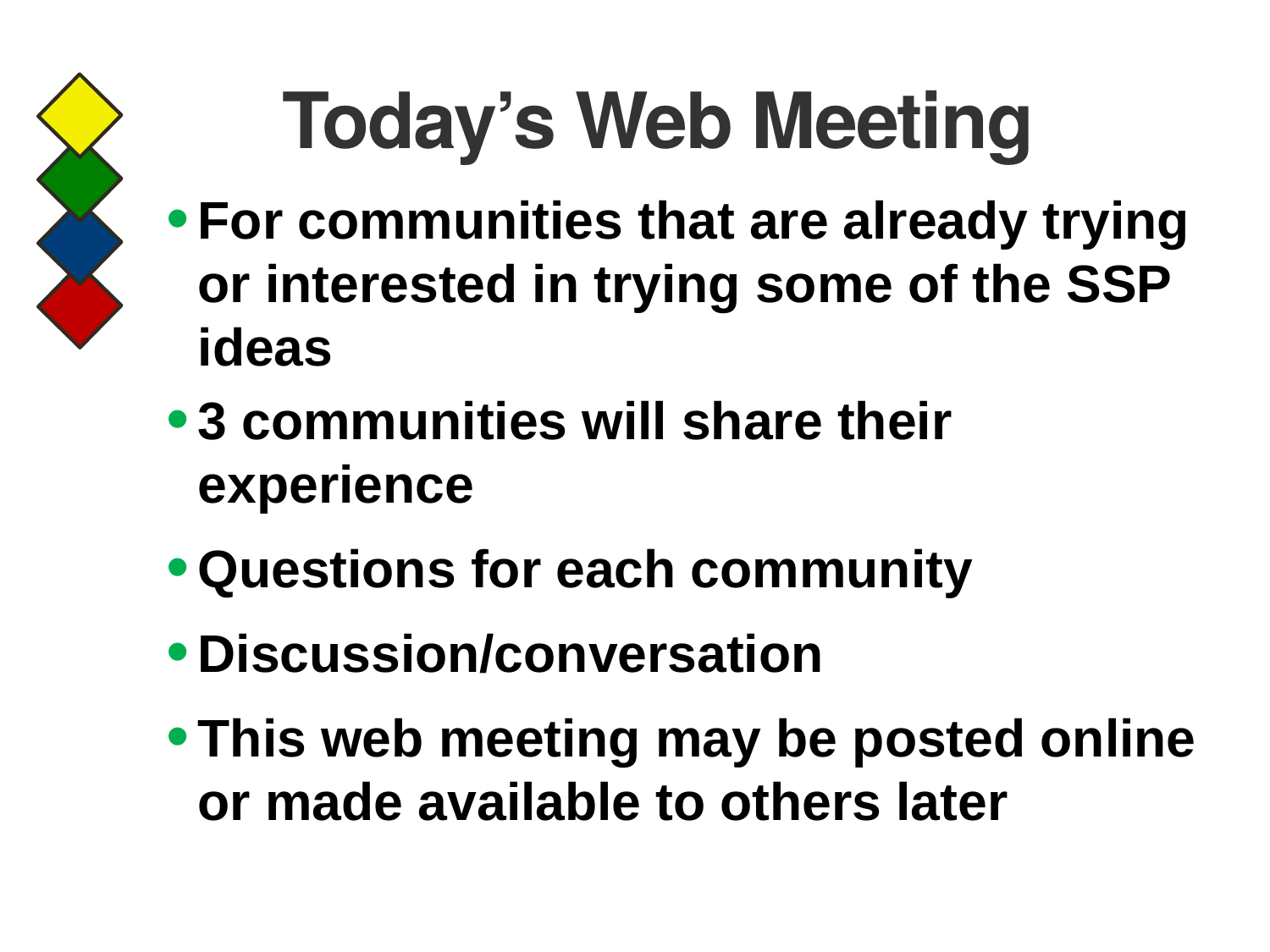

# Today’s Web Meeting
For communities that are already trying or interested in trying some of the SSP ideas
3 communities will share their experience
Questions for each community
Discussion/conversation
This web meeting may be posted online or made available to others later